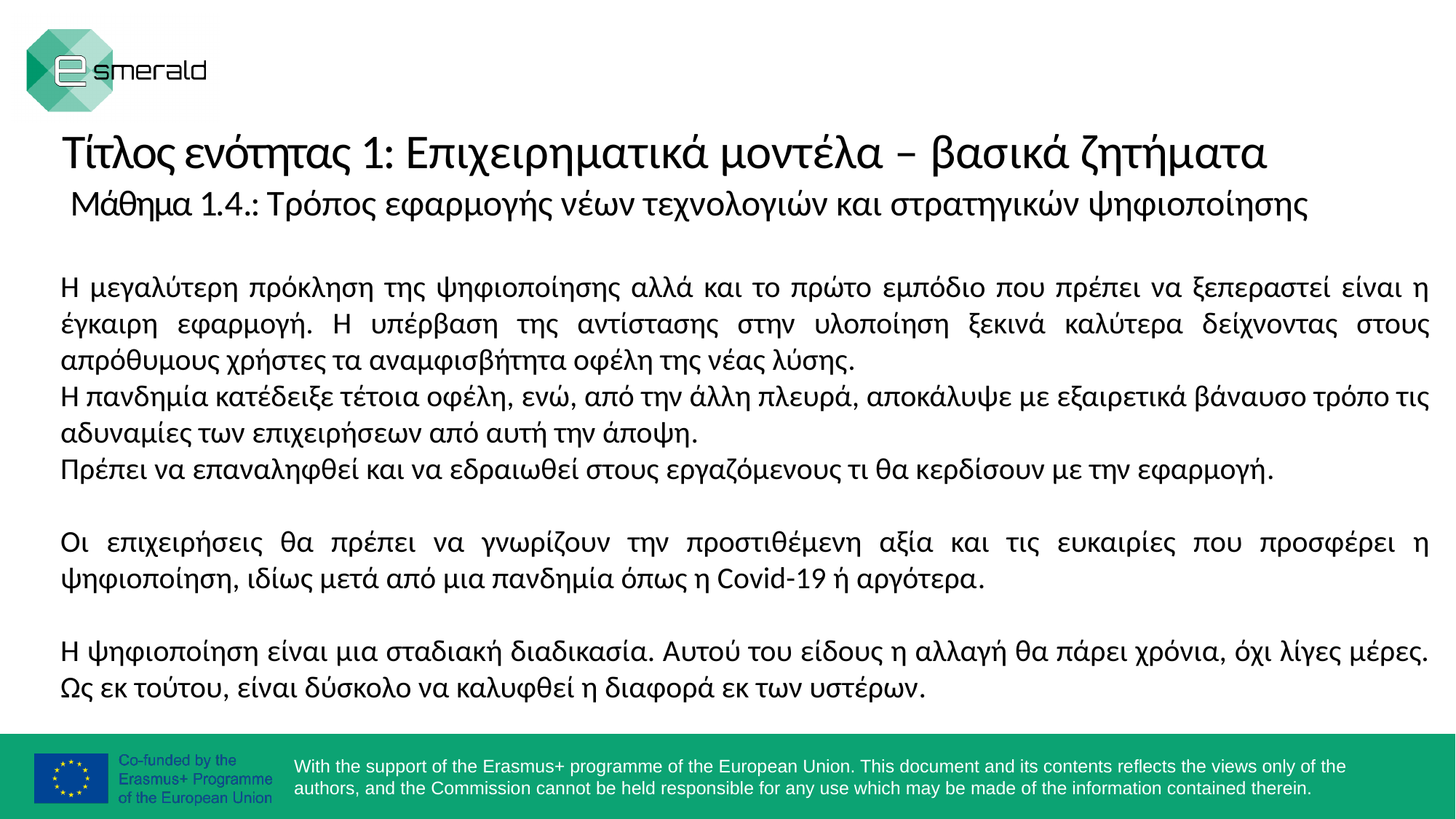

Τίτλος ενότητας 1: Επιχειρηματικά μοντέλα – βασικά ζητήματα
 Μάθημα 1.4.: Τρόπος εφαρμογής νέων τεχνολογιών και στρατηγικών ψηφιοποίησης

Η μεγαλύτερη πρόκληση της ψηφιοποίησης αλλά και το πρώτο εμπόδιο που πρέπει να ξεπεραστεί είναι η έγκαιρη εφαρμογή. Η υπέρβαση της αντίστασης στην υλοποίηση ξεκινά καλύτερα δείχνοντας στους απρόθυμους χρήστες τα αναμφισβήτητα οφέλη της νέας λύσης.
Η πανδημία κατέδειξε τέτοια οφέλη, ενώ, από την άλλη πλευρά, αποκάλυψε με εξαιρετικά βάναυσο τρόπο τις αδυναμίες των επιχειρήσεων από αυτή την άποψη.
Πρέπει να επαναληφθεί και να εδραιωθεί στους εργαζόμενους τι θα κερδίσουν με την εφαρμογή.

Οι επιχειρήσεις θα πρέπει να γνωρίζουν την προστιθέμενη αξία και τις ευκαιρίες που προσφέρει η ψηφιοποίηση, ιδίως μετά από μια πανδημία όπως η Cοvid-19 ή αργότερα.

Η ψηφιοποίηση είναι μια σταδιακή διαδικασία. Αυτού του είδους η αλλαγή θα πάρει χρόνια, όχι λίγες μέρες. Ως εκ τούτου, είναι δύσκολο να καλυφθεί η διαφορά εκ των υστέρων.